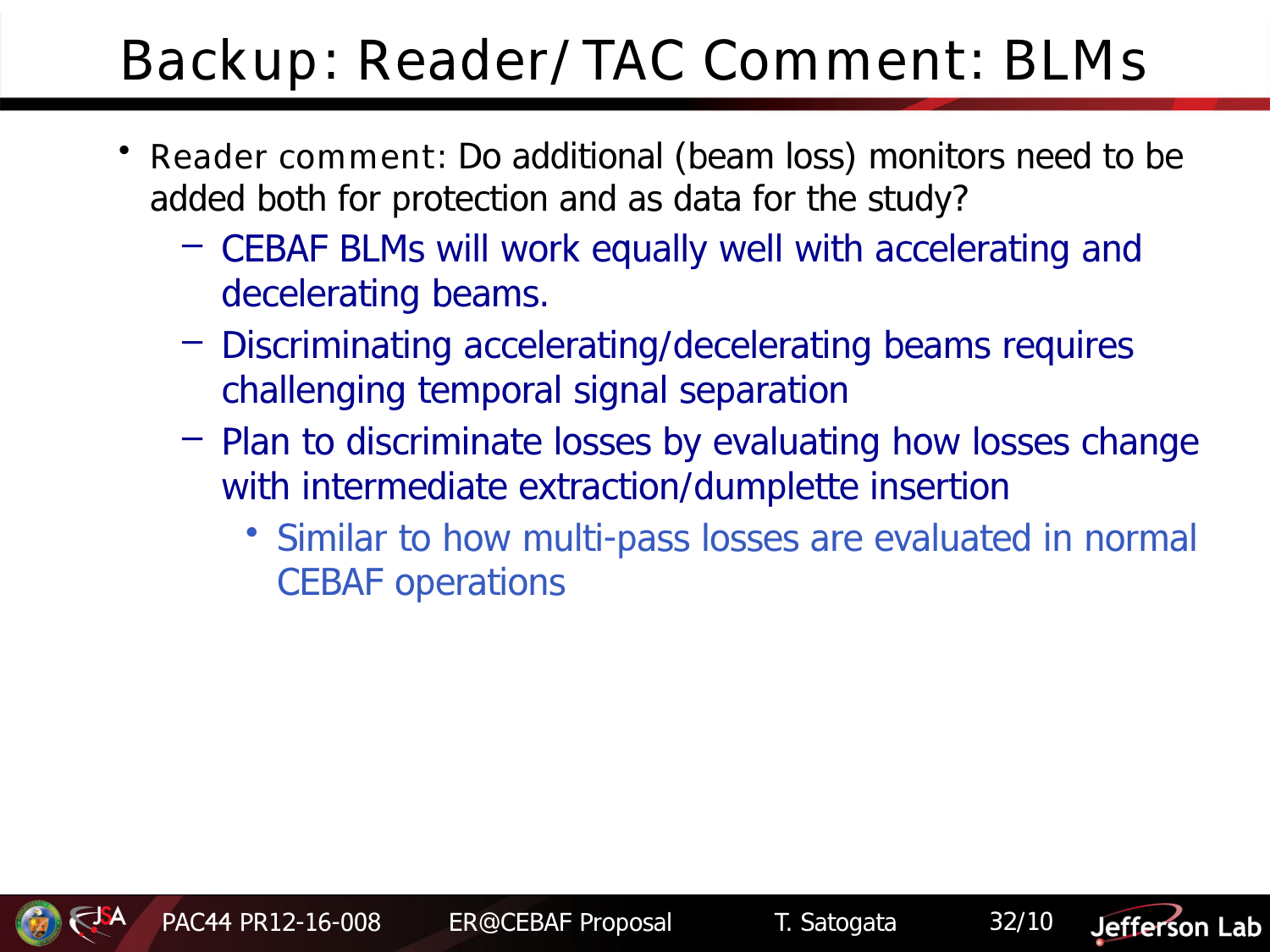

# Backup: Reader/TAC Comment: BLMs
Reader comment: Do additional (beam loss) monitors need to be added both for protection and as data for the study?
CEBAF BLMs will work equally well with accelerating and decelerating beams.
Discriminating accelerating/decelerating beams requires challenging temporal signal separation
Plan to discriminate losses by evaluating how losses change with intermediate extraction/dumplette insertion
Similar to how multi-pass losses are evaluated in normal CEBAF operations

32